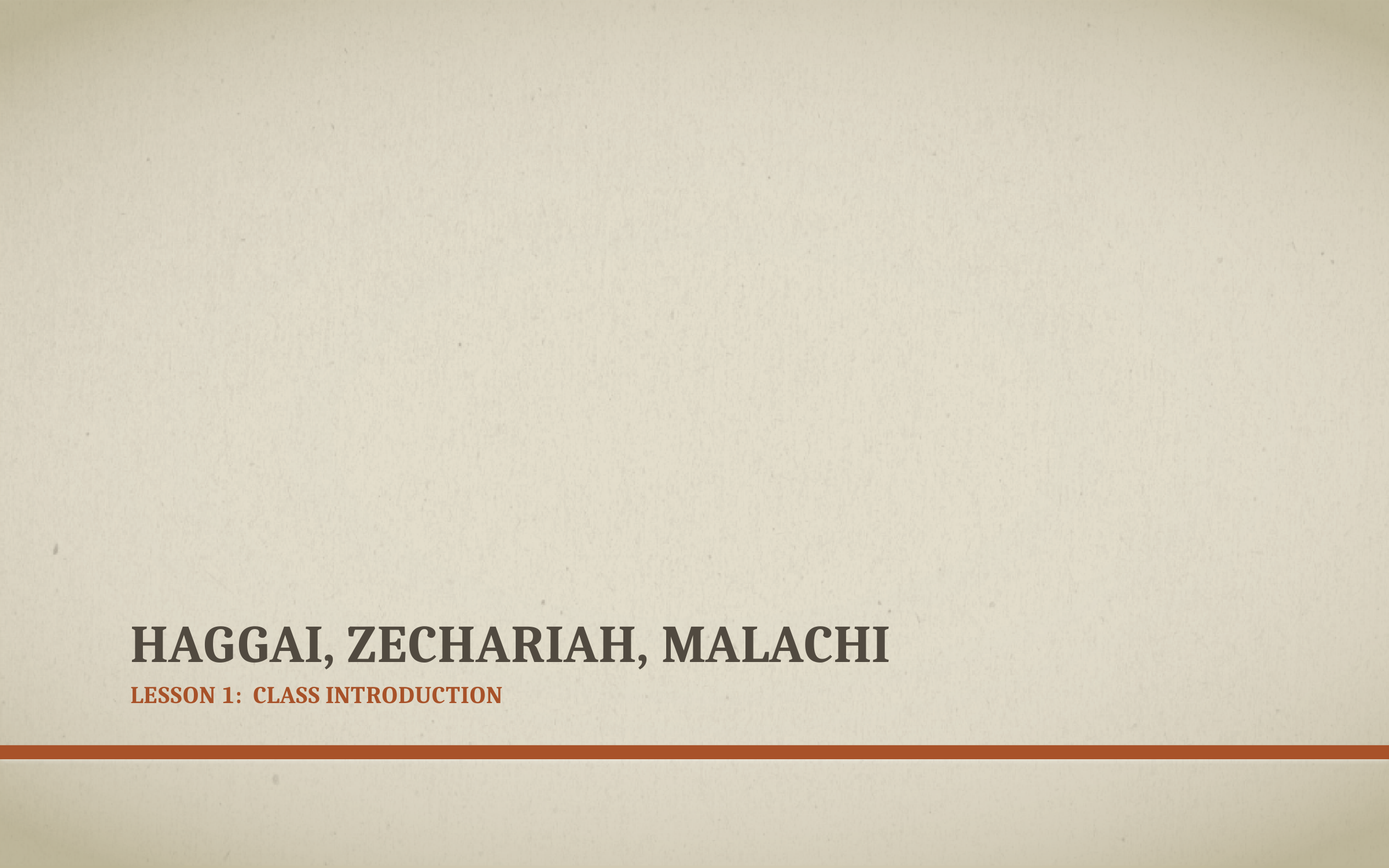

# Haggai, Zechariah, Malachi
Lesson 1:  Class Introduction